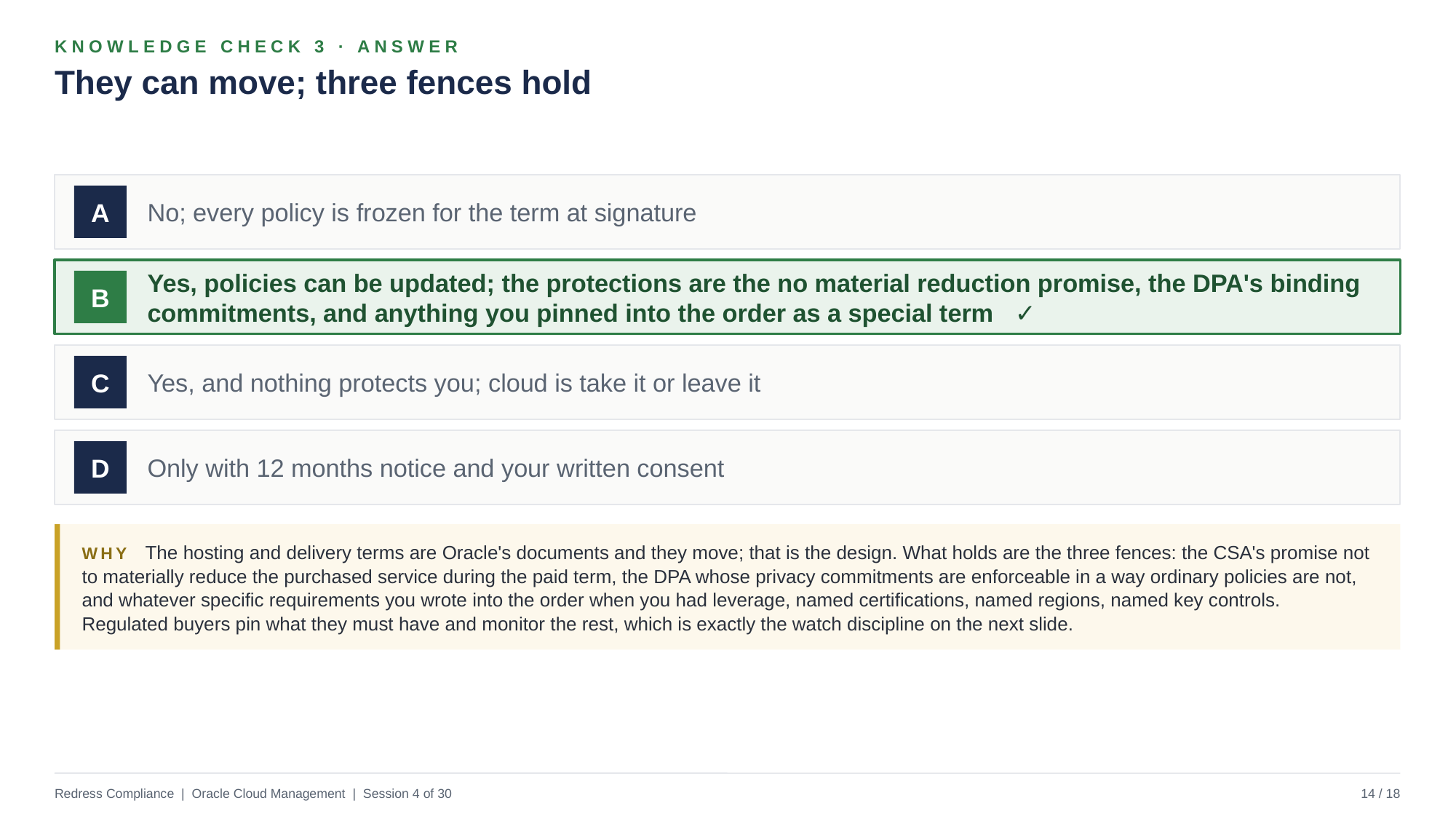

KNOWLEDGE CHECK 3 · ANSWER
They can move; three fences hold

No; every policy is frozen for the term at signature

A

Yes, policies can be updated; the protections are the no material reduction promise, the DPA's binding commitments, and anything you pinned into the order as a special term   ✓

B

Yes, and nothing protects you; cloud is take it or leave it

C

Only with 12 months notice and your written consent

D

WHY  The hosting and delivery terms are Oracle's documents and they move; that is the design. What holds are the three fences: the CSA's promise not to materially reduce the purchased service during the paid term, the DPA whose privacy commitments are enforceable in a way ordinary policies are not, and whatever specific requirements you wrote into the order when you had leverage, named certifications, named regions, named key controls. Regulated buyers pin what they must have and monitor the rest, which is exactly the watch discipline on the next slide.

Redress Compliance  |  Oracle Cloud Management  |  Session 4 of 30
14 / 18